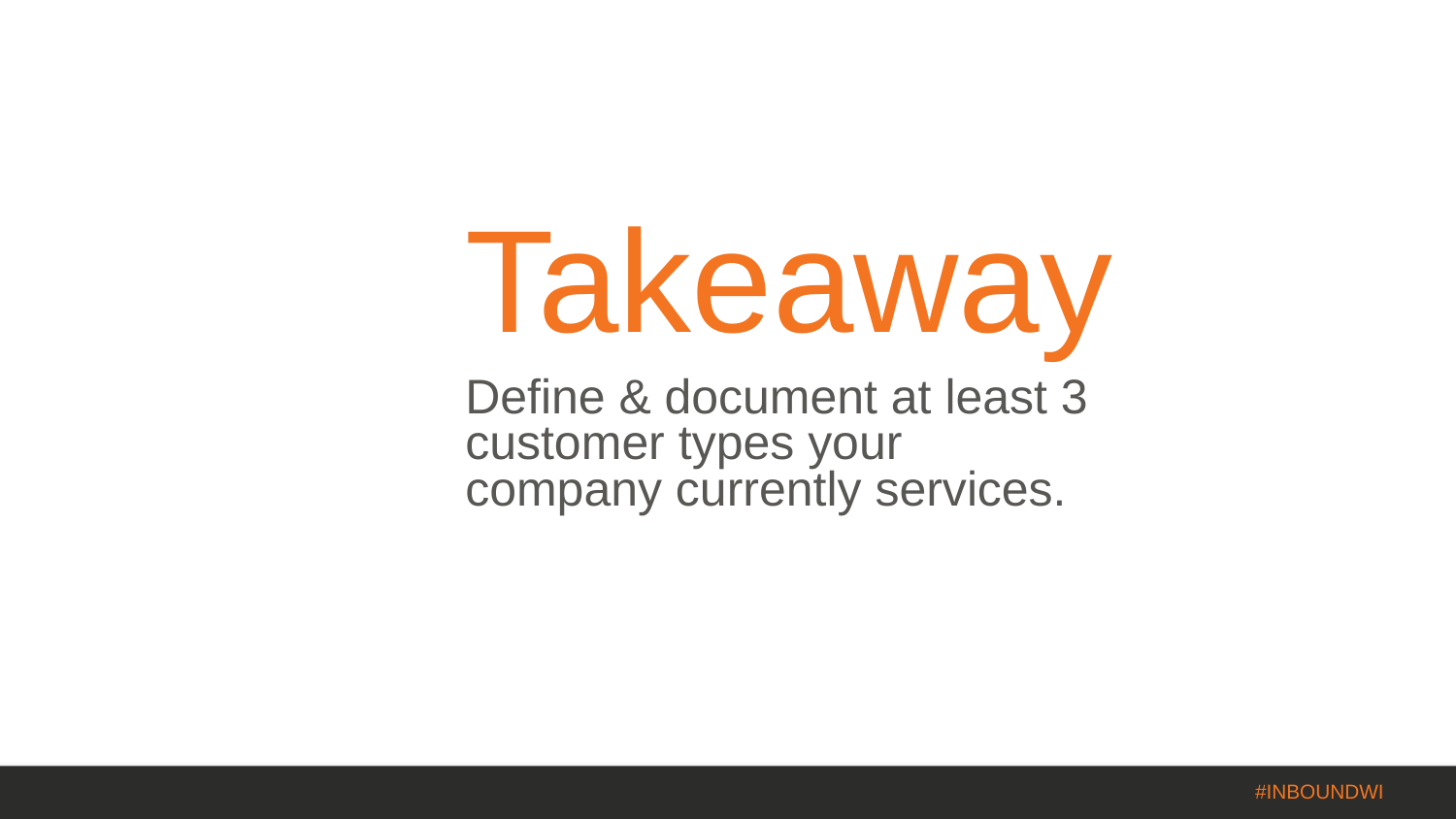

Takeaway
Define & document at least 3 customer types your company currently services.